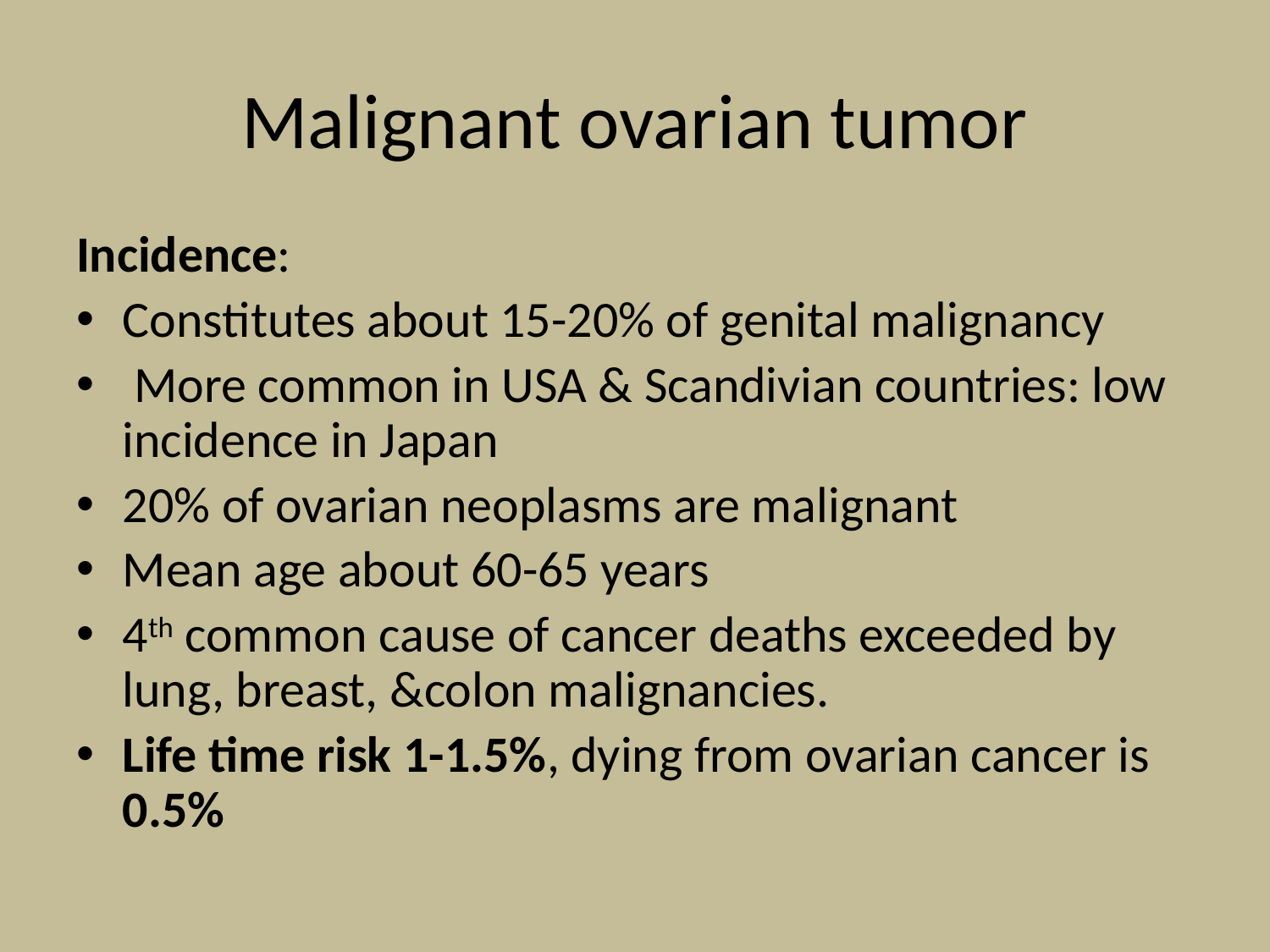

# Malignant ovarian tumor
Incidence:
Constitutes about 15-20% of genital malignancy
 More common in USA & Scandivian countries: low incidence in Japan
20% of ovarian neoplasms are malignant
Mean age about 60-65 years
4th common cause of cancer deaths exceeded by lung, breast, &colon malignancies.
Life time risk 1-1.5%, dying from ovarian cancer is 0.5%